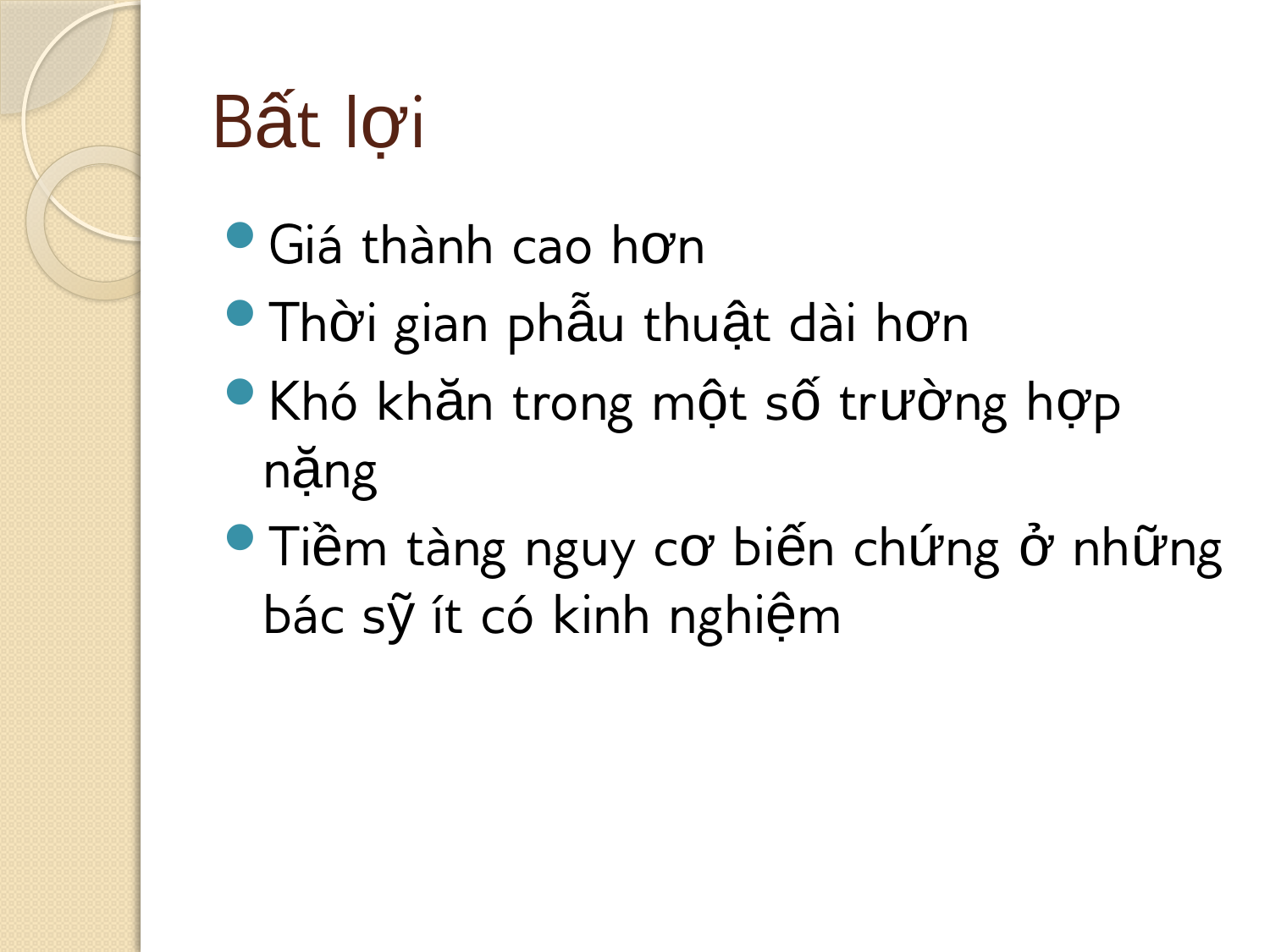

# Bất lợi
Giá thành cao hơn
Thời gian phẫu thuật dài hơn
Khó khăn trong một số trường hợp nặng
Tiềm tàng nguy cơ biến chứng ở những bác sỹ ít có kinh nghiệm